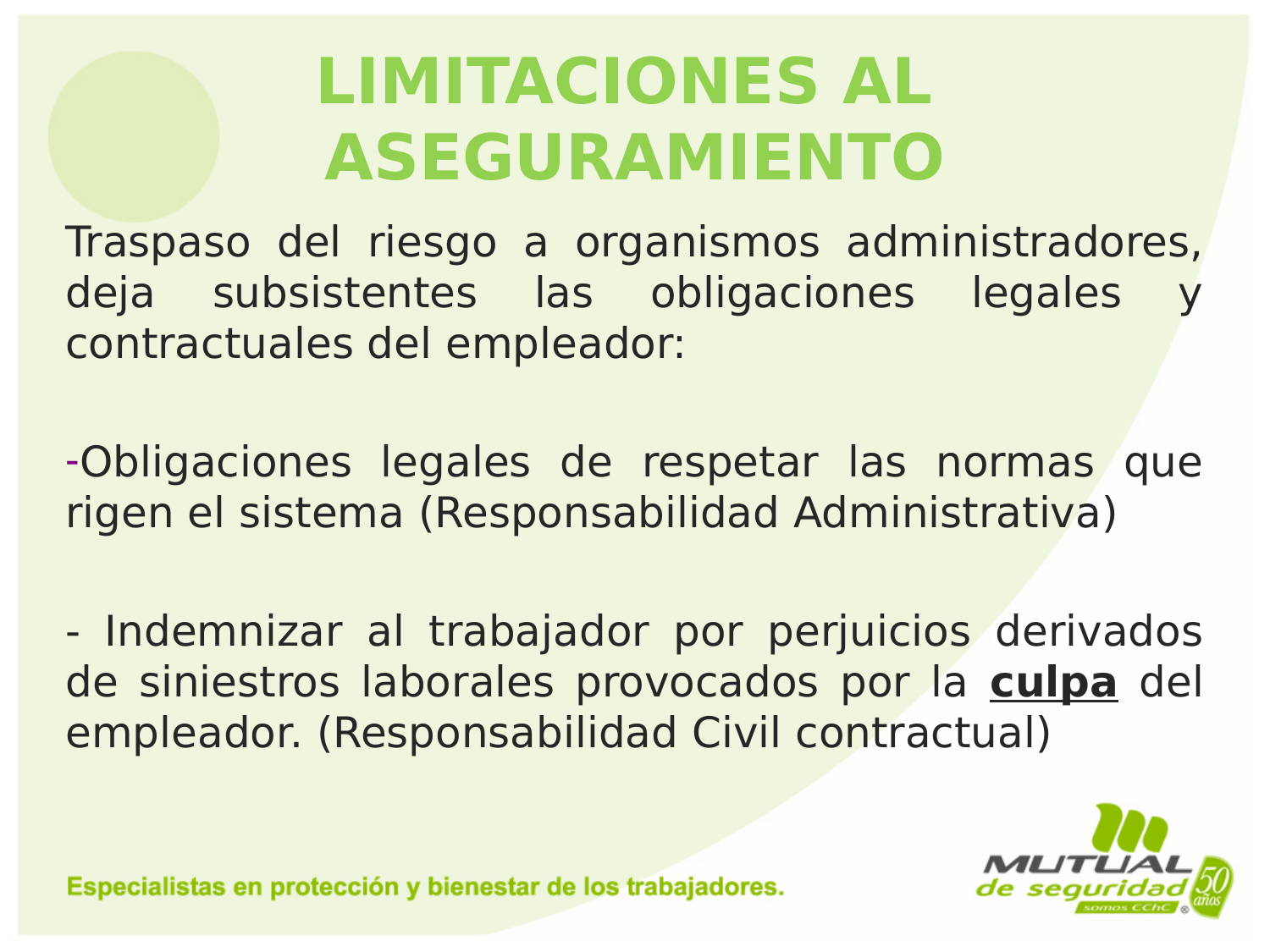

# LIMITACIONES AL ASEGURAMIENTO
Traspaso del riesgo a organismos administradores, deja subsistentes las obligaciones legales y contractuales del empleador:

Obligaciones legales de respetar las normas que rigen el sistema (Responsabilidad Administrativa)

- Indemnizar al trabajador por perjuicios derivados de siniestros laborales provocados por la culpa del empleador. (Responsabilidad Civil contractual)